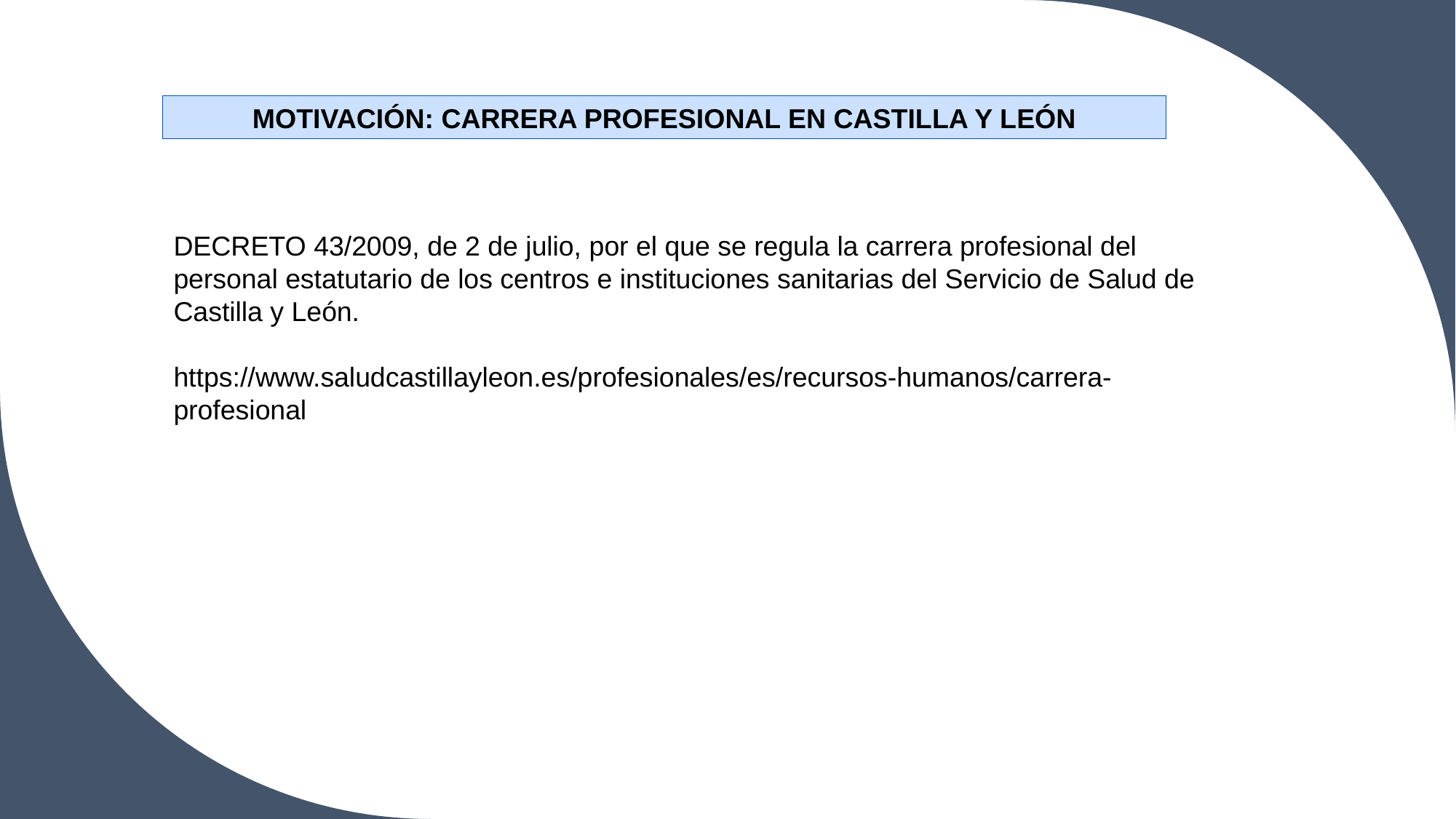

MOTIVACIÓN: CARRERA PROFESIONAL EN CASTILLA Y LEÓN
DECRETO 43/2009, de 2 de julio, por el que se regula la carrera profesional del personal estatutario de los centros e instituciones sanitarias del Servicio de Salud de Castilla y León.

https://www.saludcastillayleon.es/profesionales/es/recursos-humanos/carrera-profesional